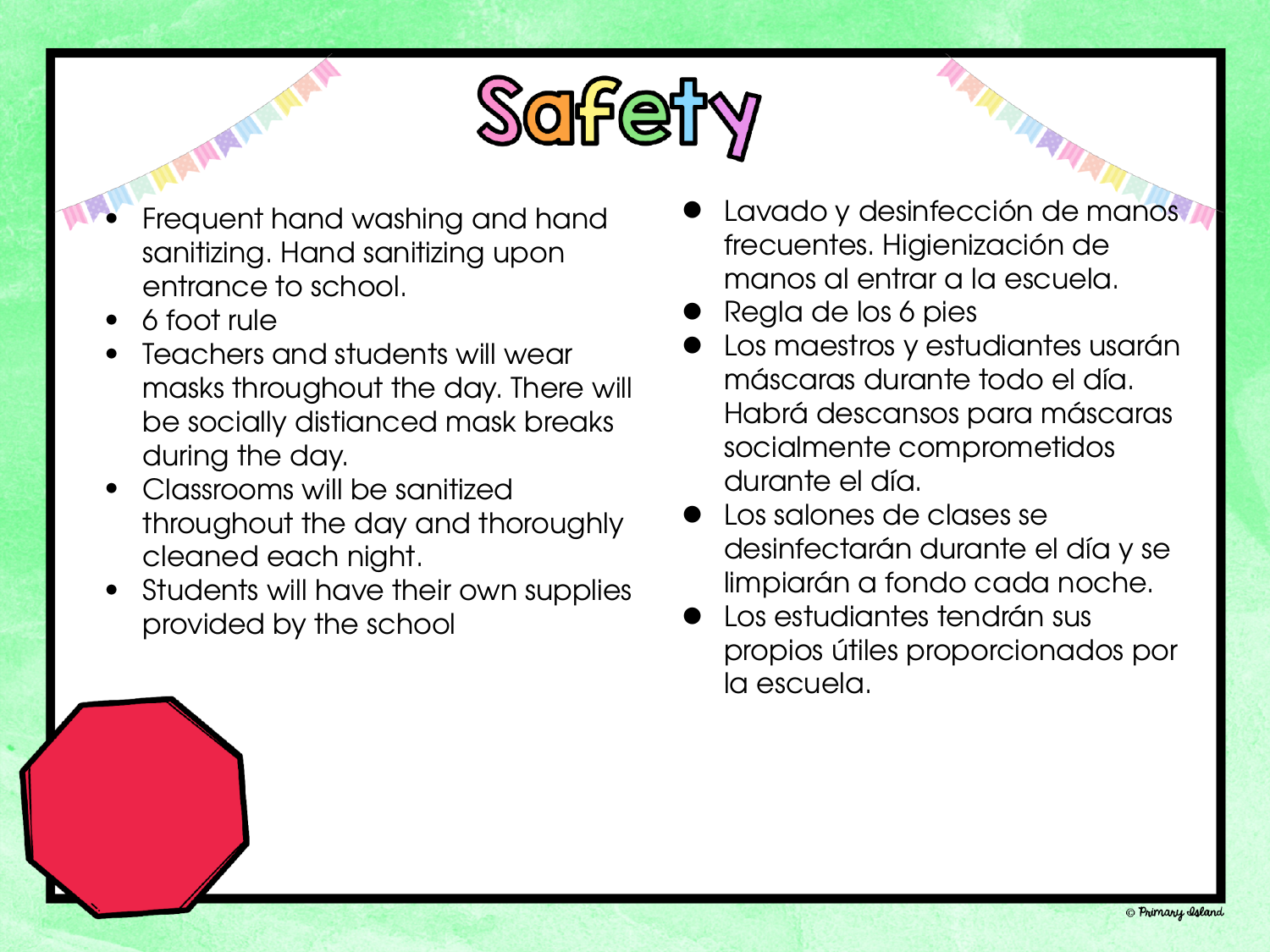

Lavado y desinfección de manos frecuentes. Higienización de manos al entrar a la escuela.
Regla de los 6 pies
Los maestros y estudiantes usarán máscaras durante todo el día. Habrá descansos para máscaras socialmente comprometidos durante el día.
Los salones de clases se desinfectarán durante el día y se limpiarán a fondo cada noche.
Los estudiantes tendrán sus propios útiles proporcionados por la escuela.
Frequent hand washing and hand sanitizing. Hand sanitizing upon entrance to school.
6 foot rule
Teachers and students will wear masks throughout the day. There will be socially distianced mask breaks during the day.
Classrooms will be sanitized throughout the day and thoroughly cleaned each night.
Students will have their own supplies provided by the school